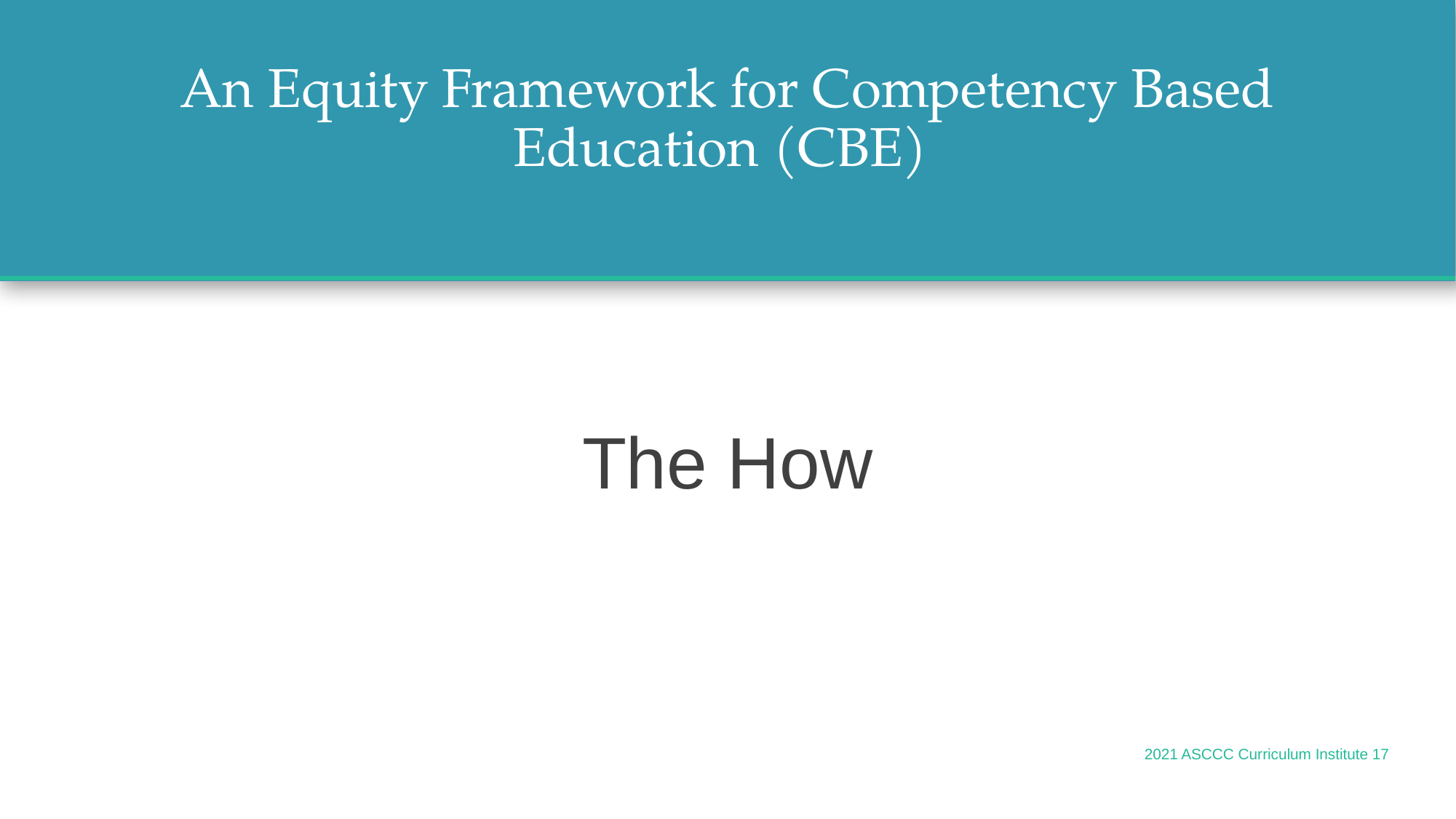

# An Equity Framework for Competency Based Education (CBE)

The How
2021 ASCCC Curriculum Institute 17